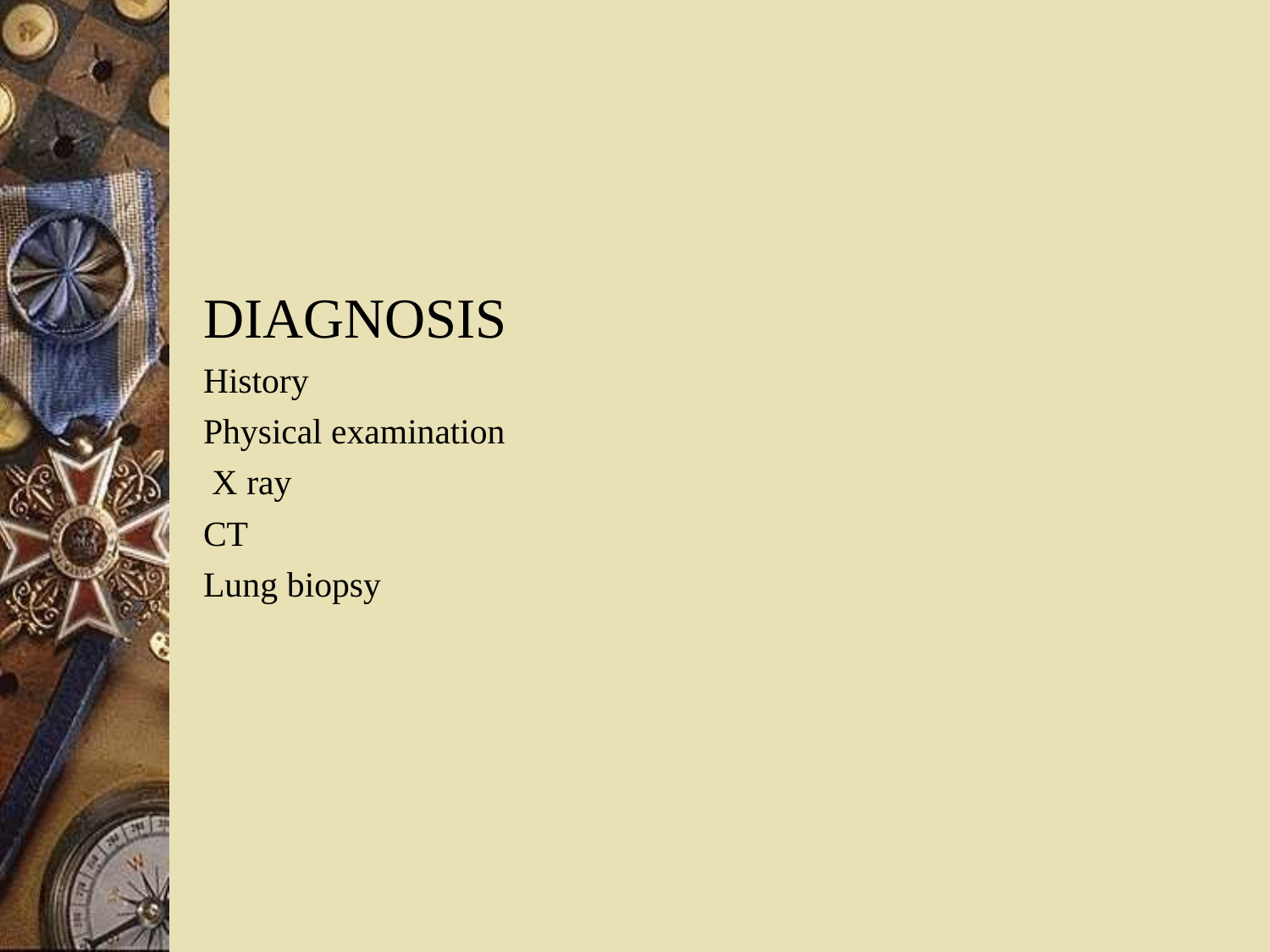

# DIAGNOSIS
History
Physical examination  X ray
CT
Lung biopsy